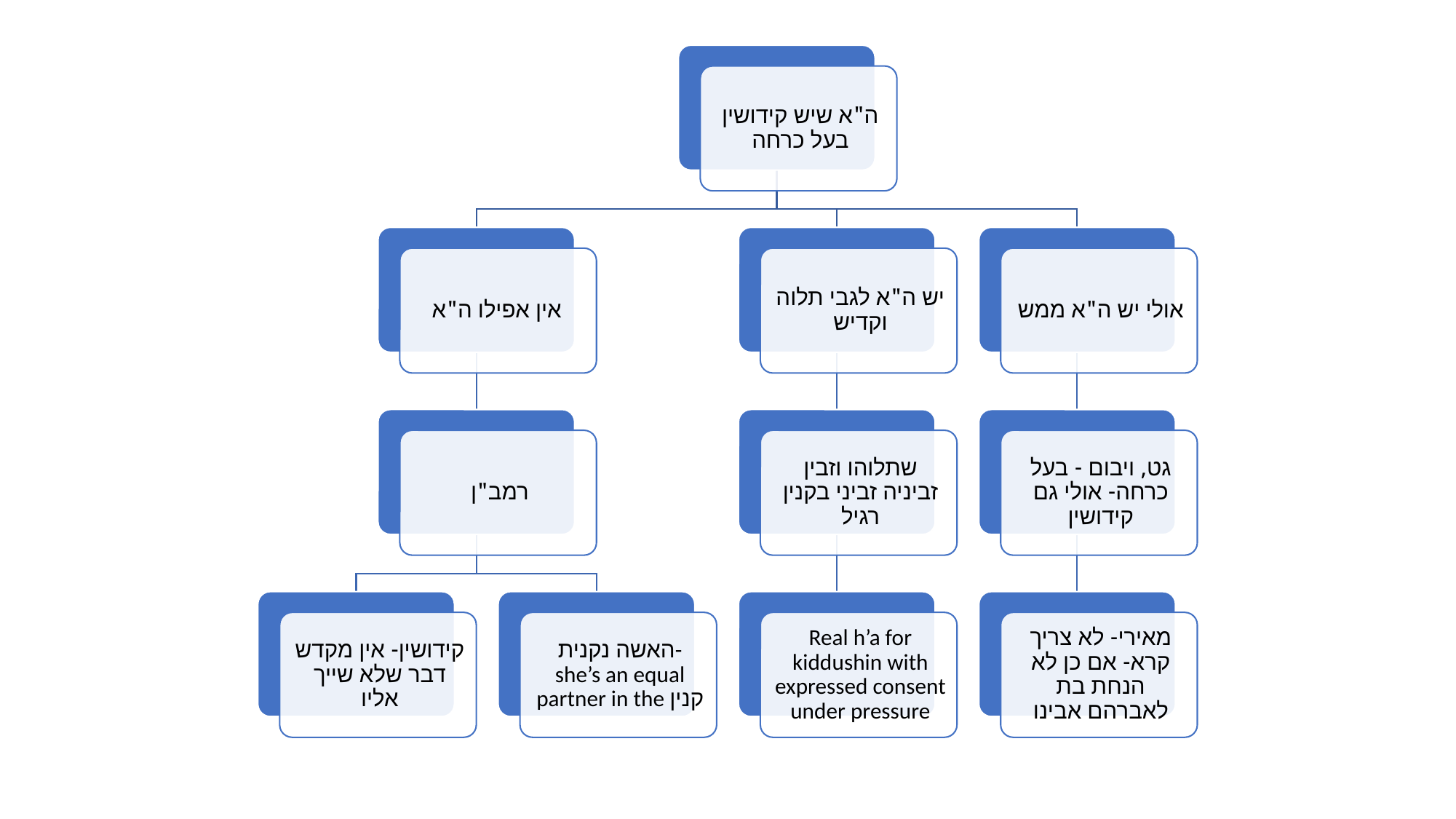

ה"א שיש קידושין בעל כרחה
אין אפילו ה"א
רמב"ן
קידושין- אין מקדש דבר שלא שייך אליו
האשה נקנית- she’s an equal partner in the קנין
יש ה"א לגבי תלוה וקדיש
שתלוהו וזבין זביניה זביני בקנין רגיל
Real h’a for kiddushin with expressed consent under pressure
אולי יש ה"א ממש
גט, ויבום - בעל כרחה- אולי גם קידושין
מאירי- לא צריך קרא- אם כן לא הנחת בת לאברהם אבינו